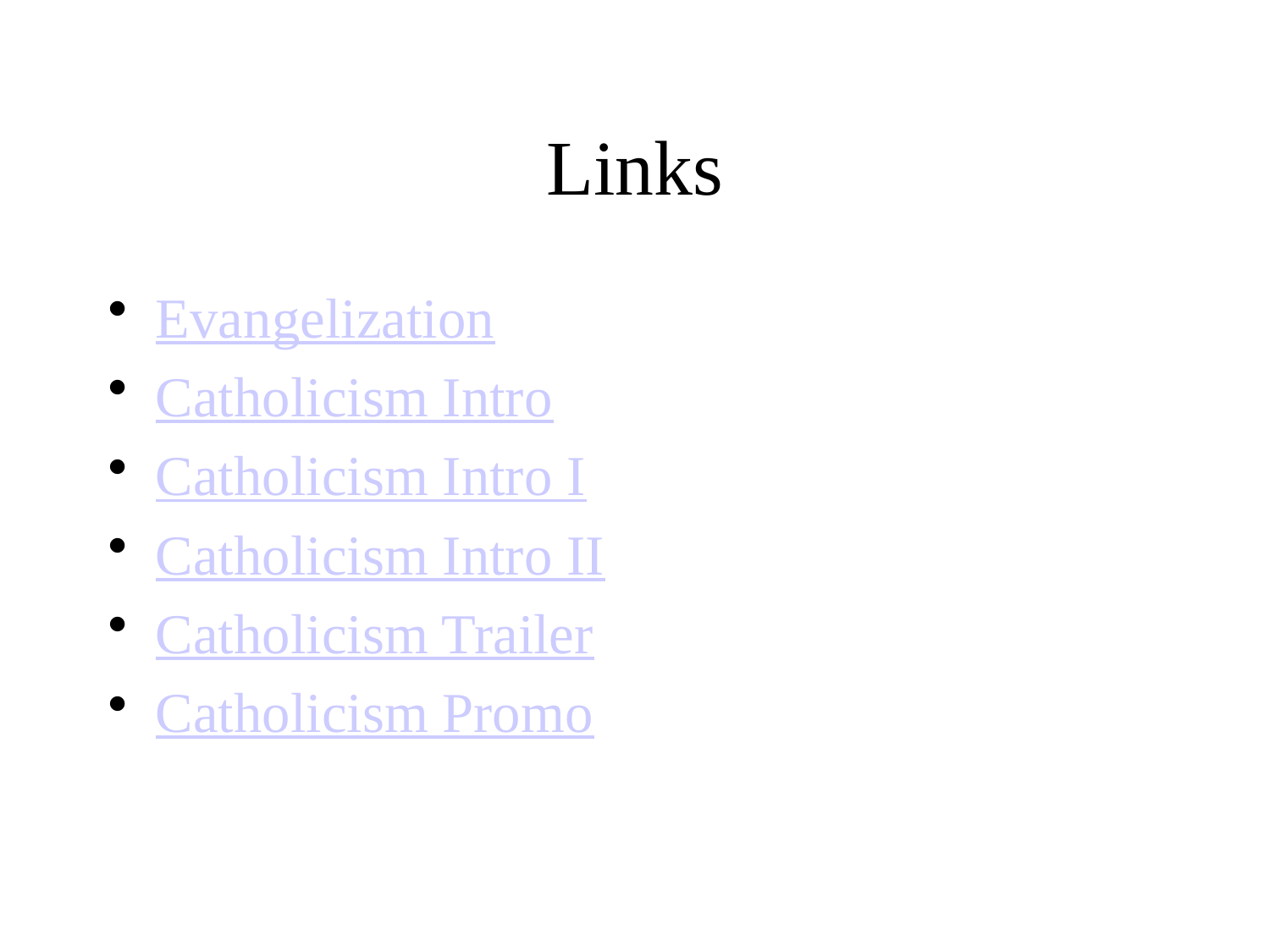

# Links
Evangelization
Catholicism Intro
Catholicism Intro I
Catholicism Intro II
Catholicism Trailer
Catholicism Promo